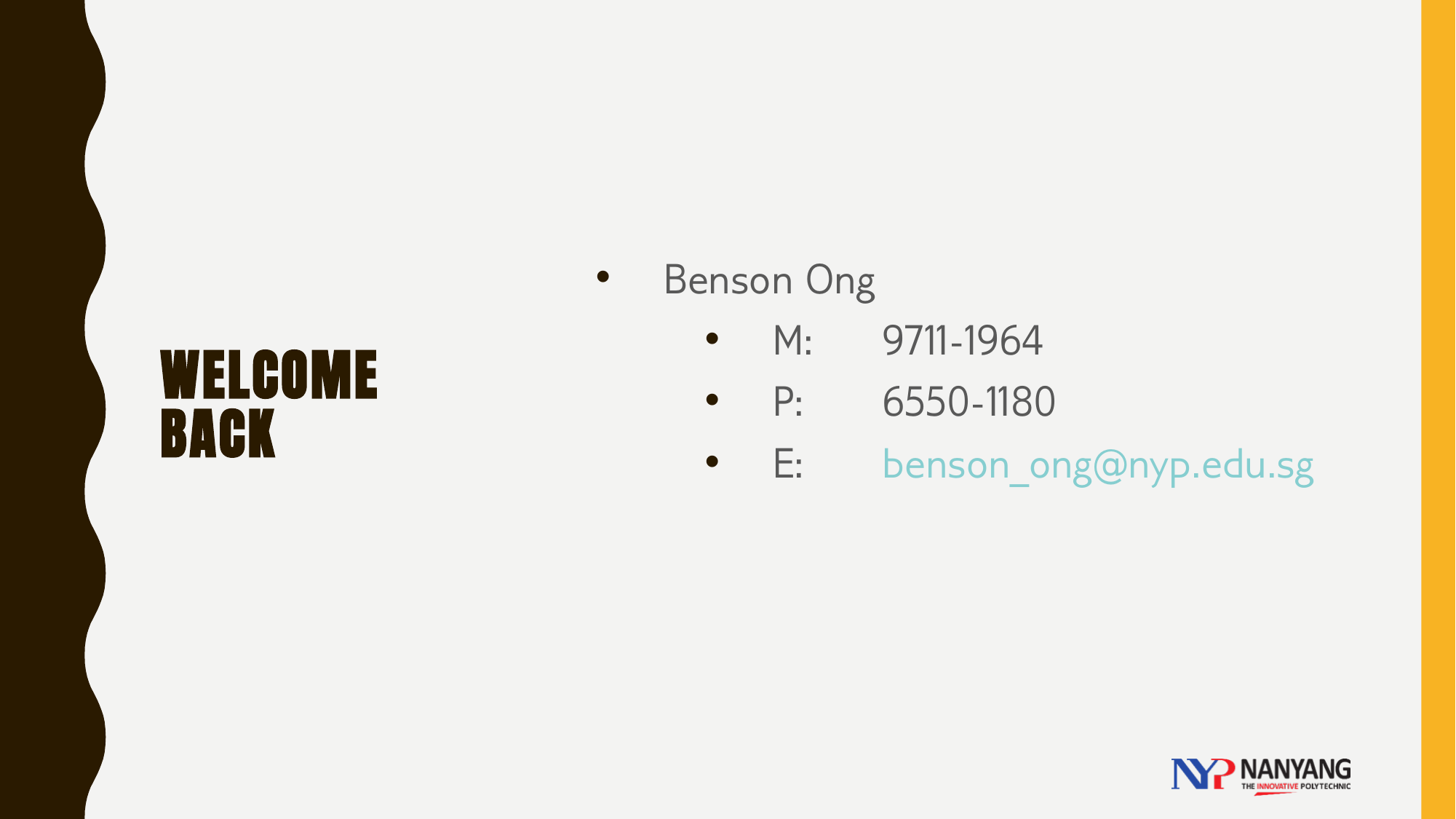

# Welcome back
Benson Ong
M: 	9711-1964
P: 	6550-1180
E:	benson_ong@nyp.edu.sg